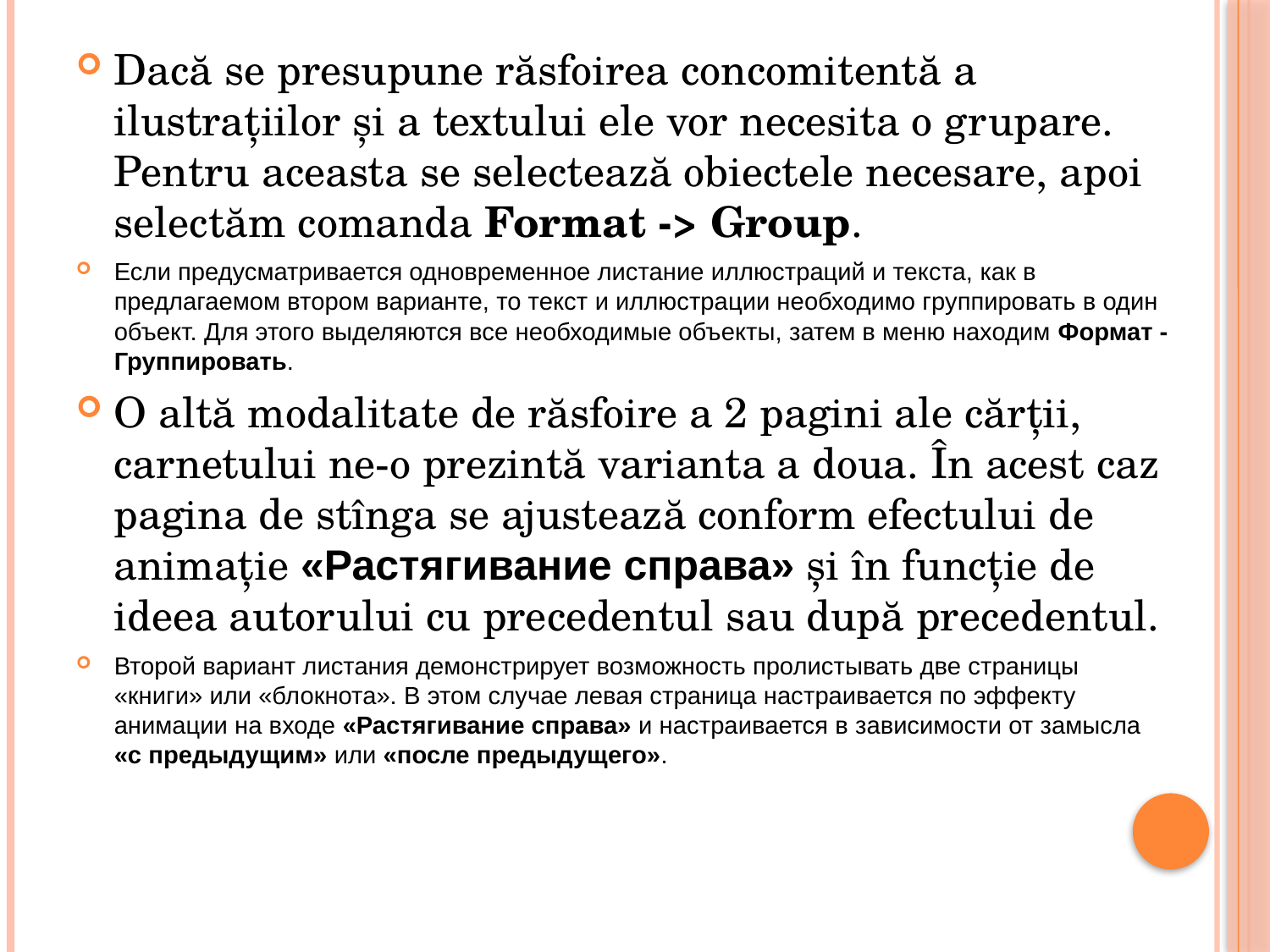

Dacă se presupune răsfoirea concomitentă a ilustraţiilor şi a textului ele vor necesita o grupare. Pentru aceasta se selectează obiectele necesare, apoi selectăm comanda Format -> Group.
Если предусматривается одновременное листание иллюстраций и текста, как в предлагаемом втором варианте, то текст и иллюстрации необходимо группировать в один объект. Для этого выделяются все необходимые объекты, затем в меню находим Формат - Группировать.
O altă modalitate de răsfoire a 2 pagini ale cărţii, carnetului ne-o prezintă varianta a doua. În acest caz pagina de stînga se ajustează conform efectului de animaţie «Растягивание справа» şi în funcţie de ideea autorului cu precedentul sau după precedentul.
Второй вариант листания демонстрирует возможность пролистывать две страницы «книги» или «блокнота». В этом случае левая страница настраивается по эффекту анимации на входе «Растягивание справа» и настраивается в зависимости от замысла «с предыдущим» или «после предыдущего».